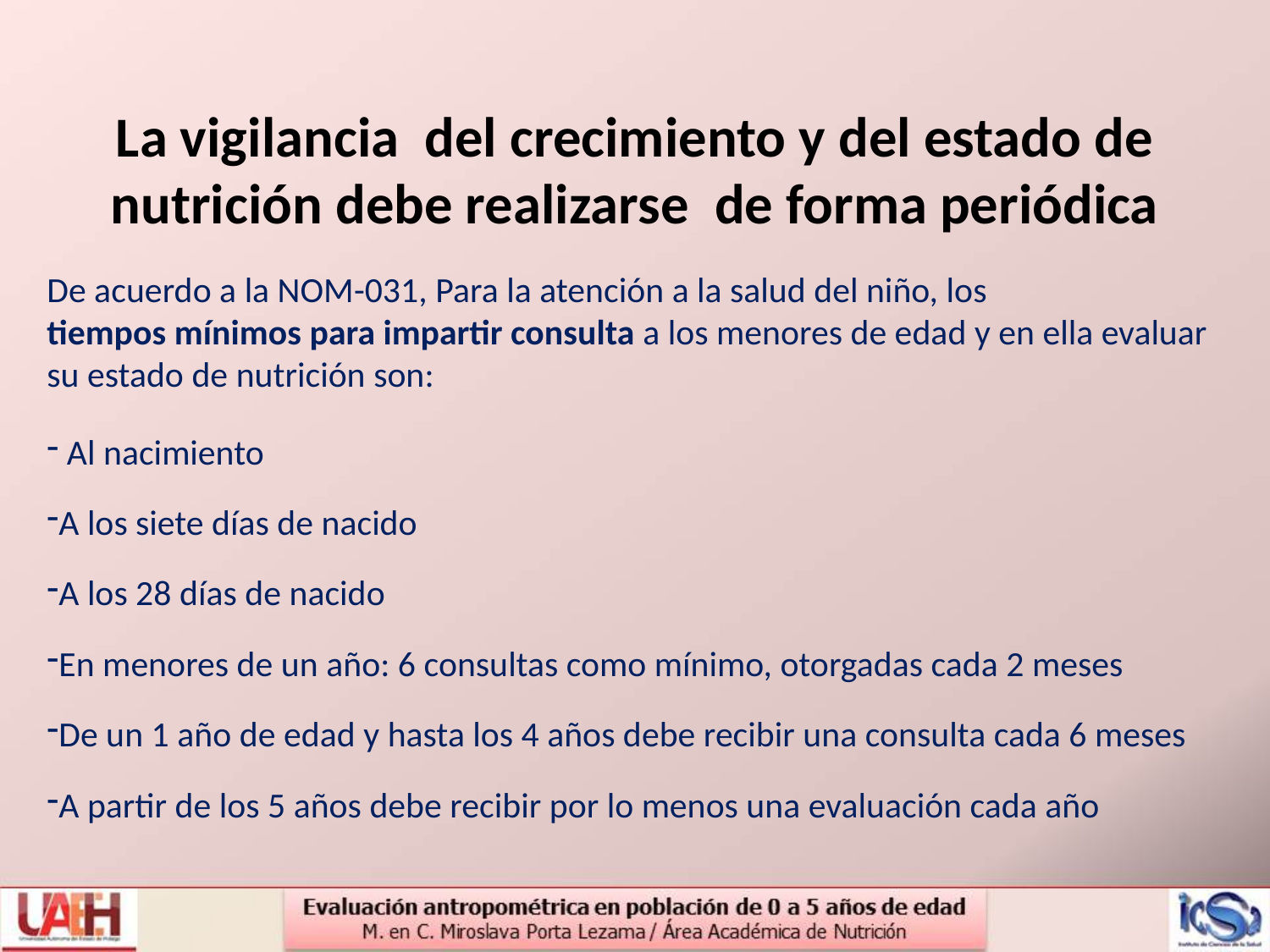

La vigilancia  del crecimiento y del estado de nutrición debe realizarse  de forma periódica
De acuerdo a la NOM-031, Para la atención a la salud del niño, los
tiempos mínimos para impartir consulta a los menores de edad y en ella evaluar su estado de nutrición son:

 Al nacimiento

A los siete días de nacido

A los 28 días de nacido

En menores de un año: 6 consultas como mínimo, otorgadas cada 2 meses

De un 1 año de edad y hasta los 4 años debe recibir una consulta cada 6 meses

A partir de los 5 años debe recibir por lo menos una evaluación cada año